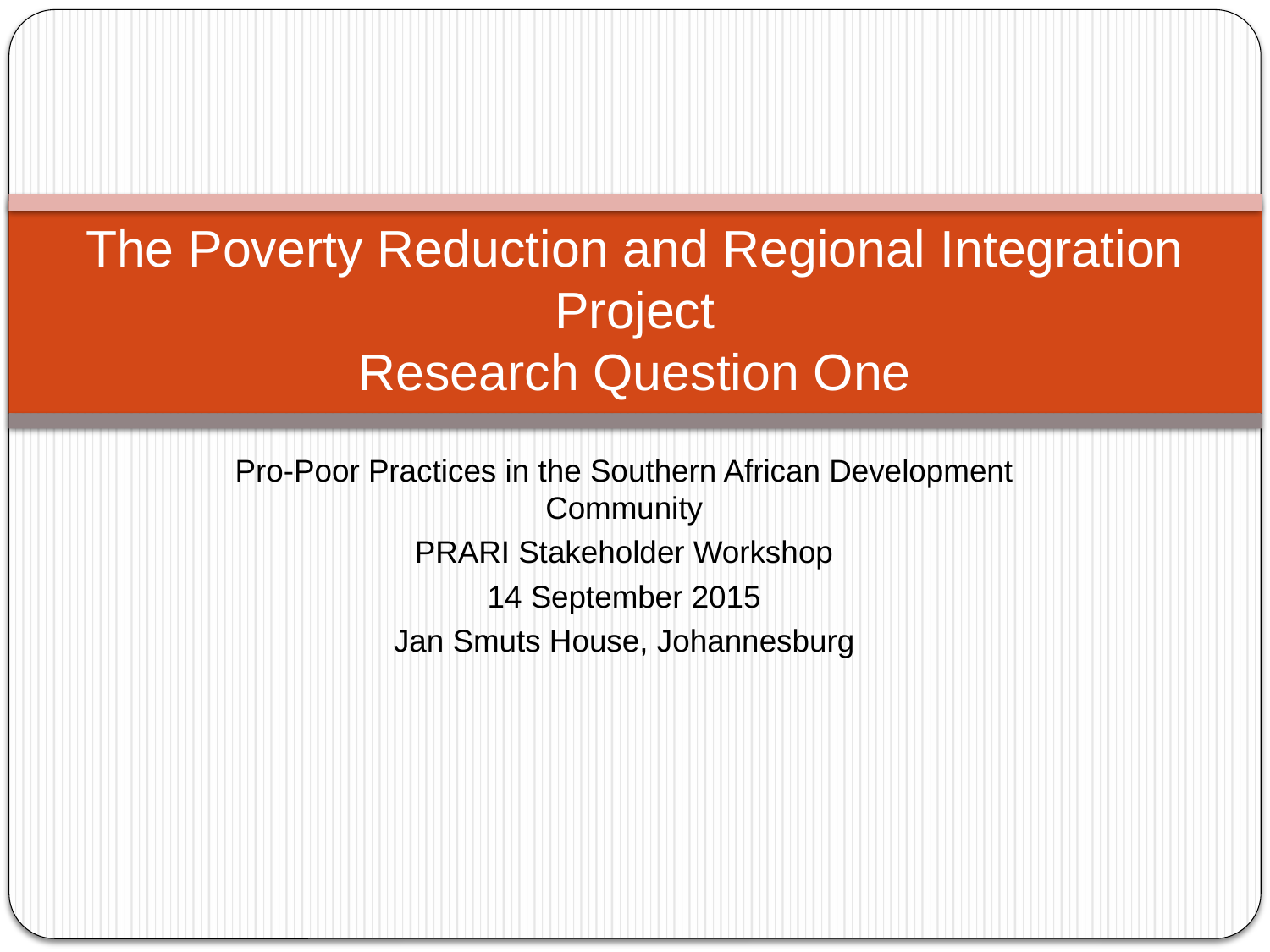

# The Poverty Reduction and Regional Integration Project Research Question One
Pro-Poor Practices in the Southern African Development Community
PRARI Stakeholder Workshop
14 September 2015
Jan Smuts House, Johannesburg